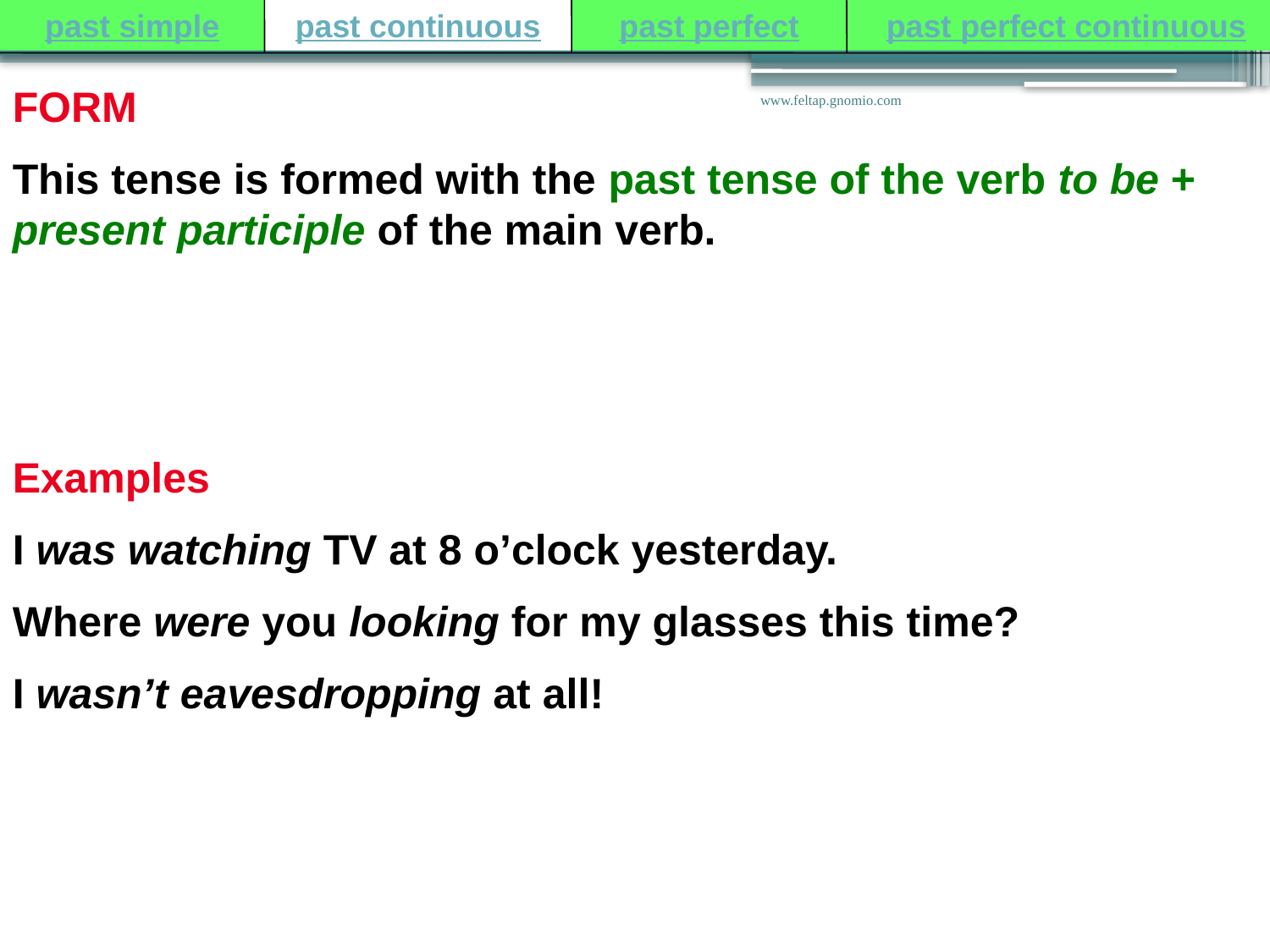

past simple
past continuous

past perfect

  past perfect continuous

FORM
This tense is formed with the past tense of the verb to be + present participle of the main verb.

www.feltap.gnomio.com
Examples
I was watching TV at 8 o’clock yesterday.
Where were you looking for my glasses this time?
I wasn’t eavesdropping at all!